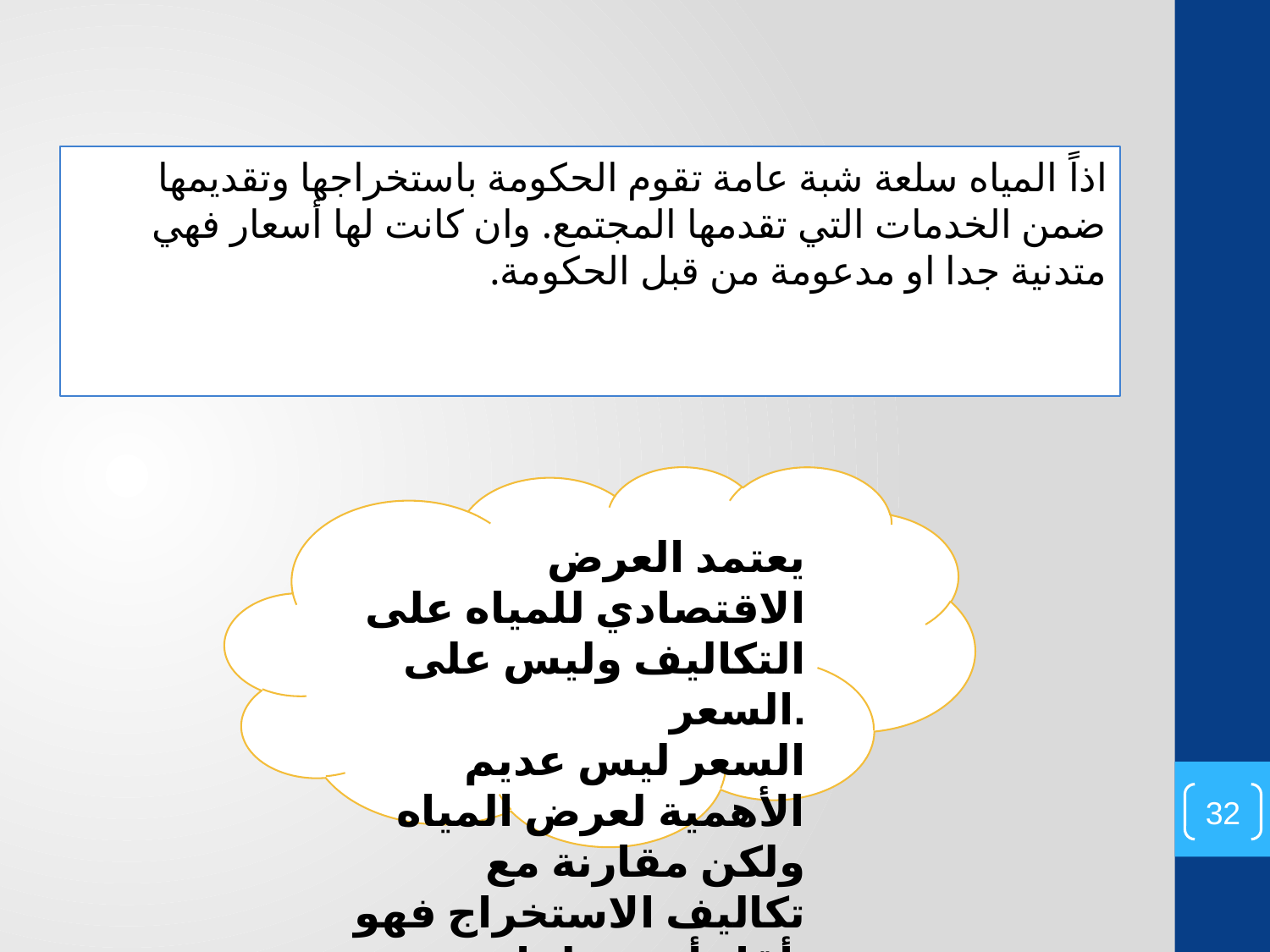

اذاً المياه سلعة شبة عامة تقوم الحكومة باستخراجها وتقديمها ضمن الخدمات التي تقدمها المجتمع. وان كانت لها أسعار فهي متدنية جدا او مدعومة من قبل الحكومة.
يعتمد العرض الاقتصادي للمياه على التكاليف وليس على السعر.
السعر ليس عديم الأهمية لعرض المياه ولكن مقارنة مع تكاليف الاستخراج فهو أقل أهمية لها.
32